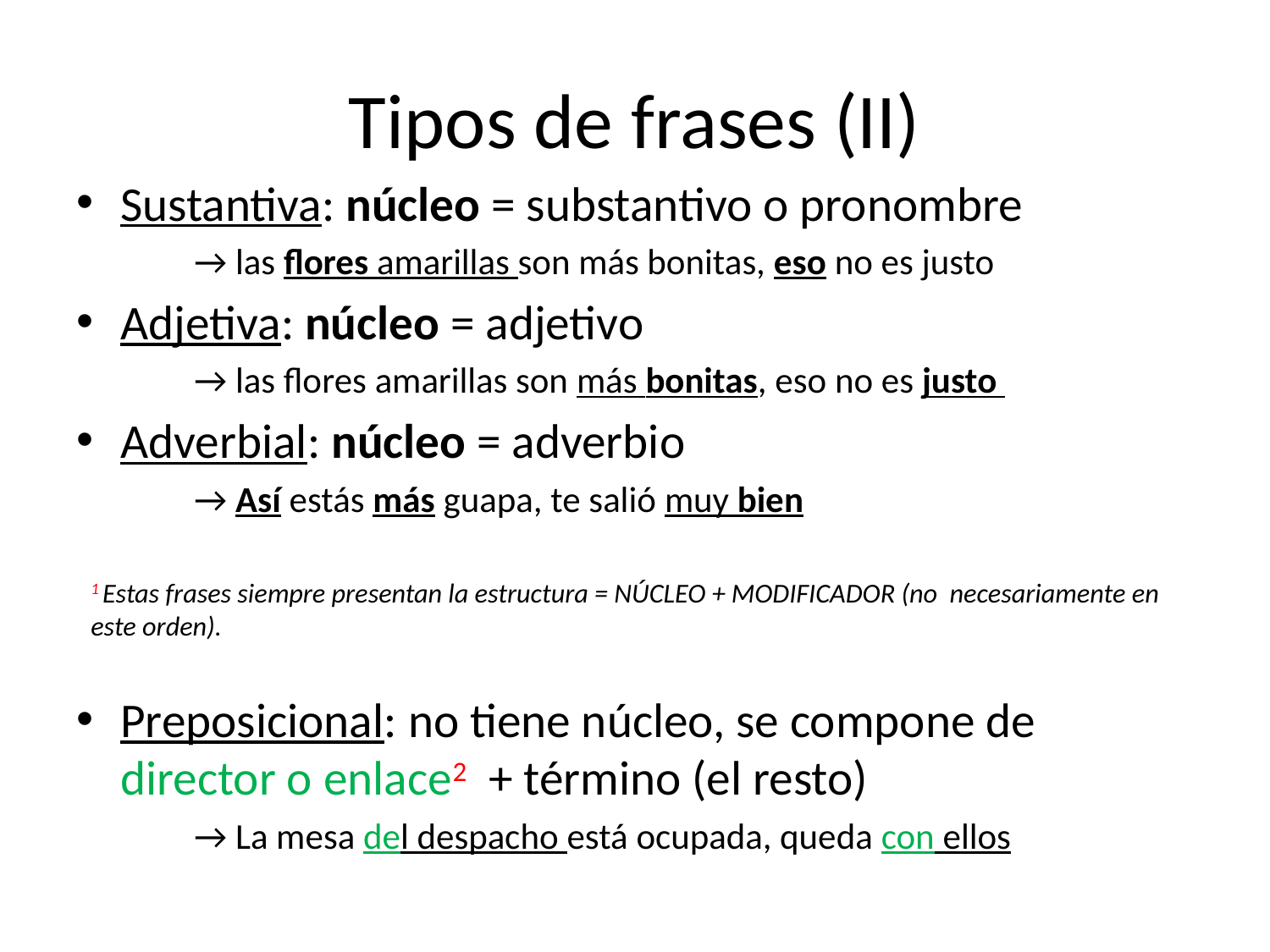

# Tipos de frases (II)
Sustantiva: núcleo = substantivo o pronombre
→ las flores amarillas son más bonitas, eso no es justo
Adjetiva: núcleo = adjetivo
→ las flores amarillas son más bonitas, eso no es justo
Adverbial: núcleo = adverbio
→ Así estás más guapa, te salió muy bien

1 Estas frases siempre presentan la estructura = NÚCLEO + MODIFICADOR (no  necesariamente en este orden).

Preposicional: no tiene núcleo, se compone de  director o enlace2  + término (el resto)
→ La mesa del despacho está ocupada, queda con ellos